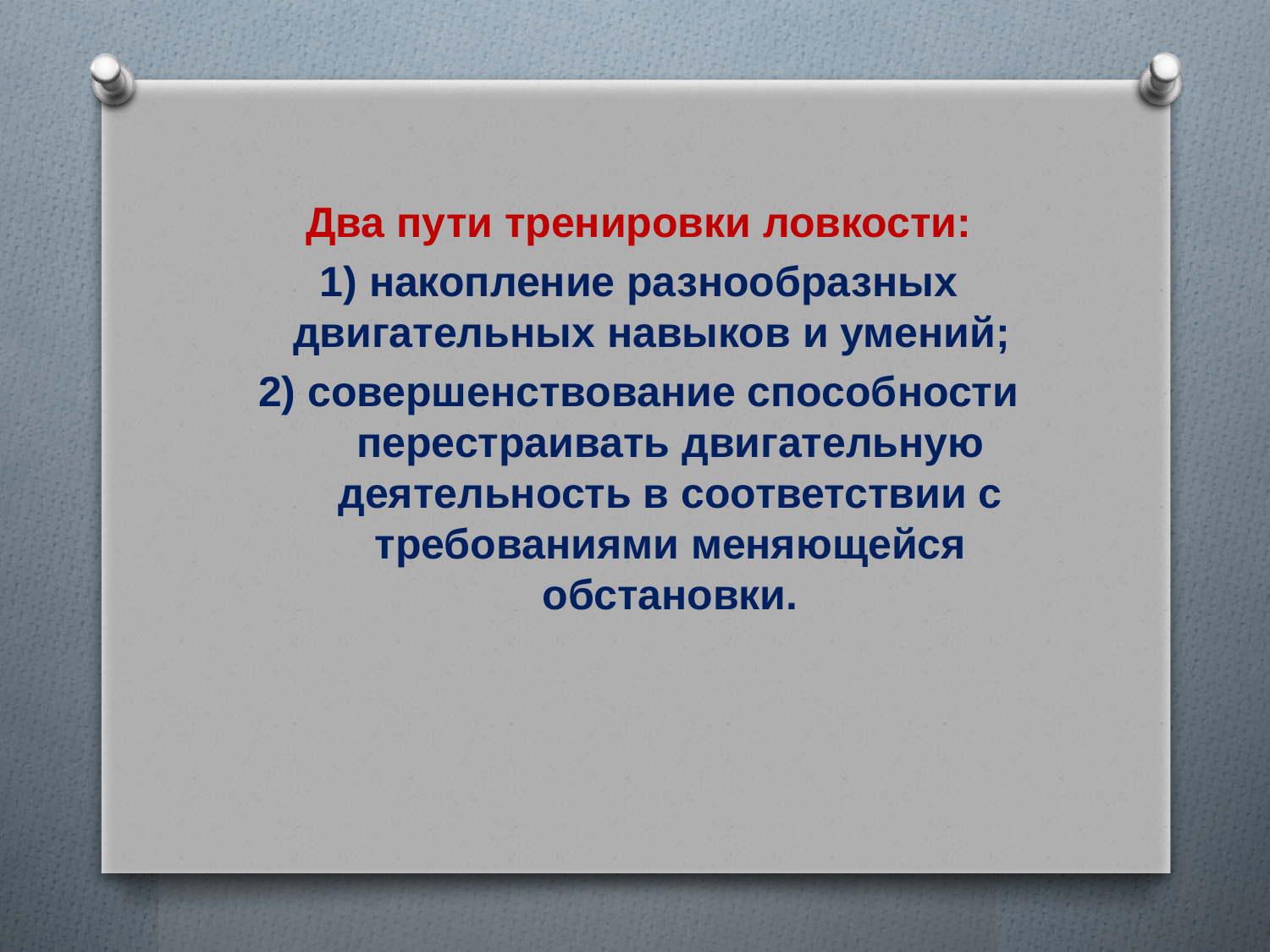

Два пути тренировки ловкости:
1) накопление разнообразных двигательных навыков и умений;
2) совершенствование способности перестраивать двигательную деятельность в соответствии с требованиями меняющейся обстановки.